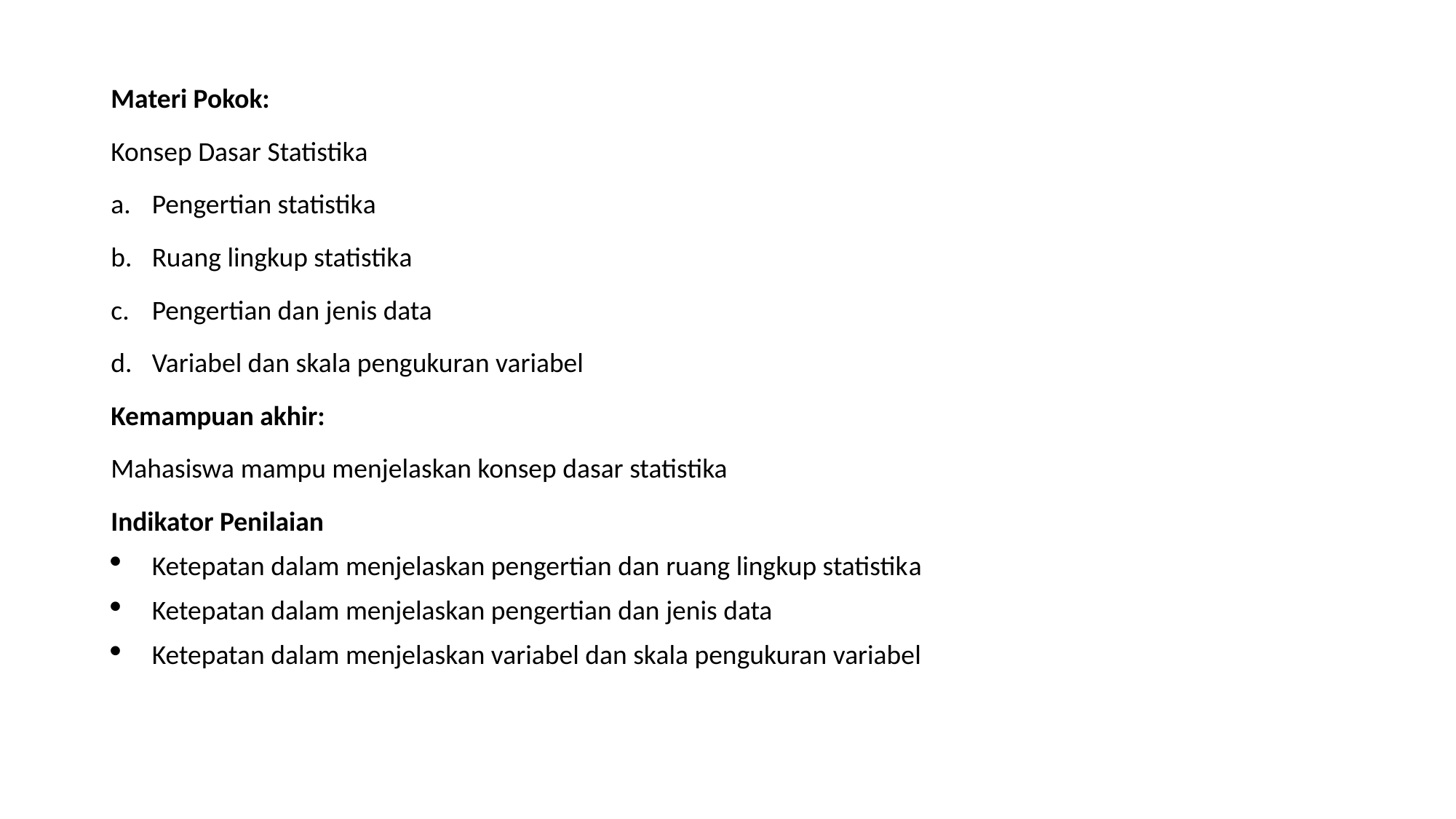

Materi Pokok:
Konsep Dasar Statistika
Pengertian statistika
Ruang lingkup statistika
Pengertian dan jenis data
Variabel dan skala pengukuran variabel
Kemampuan akhir:
Mahasiswa mampu menjelaskan konsep dasar statistika
Indikator Penilaian
Ketepatan dalam menjelaskan pengertian dan ruang lingkup statistika
Ketepatan dalam menjelaskan pengertian dan jenis data
Ketepatan dalam menjelaskan variabel dan skala pengukuran variabel